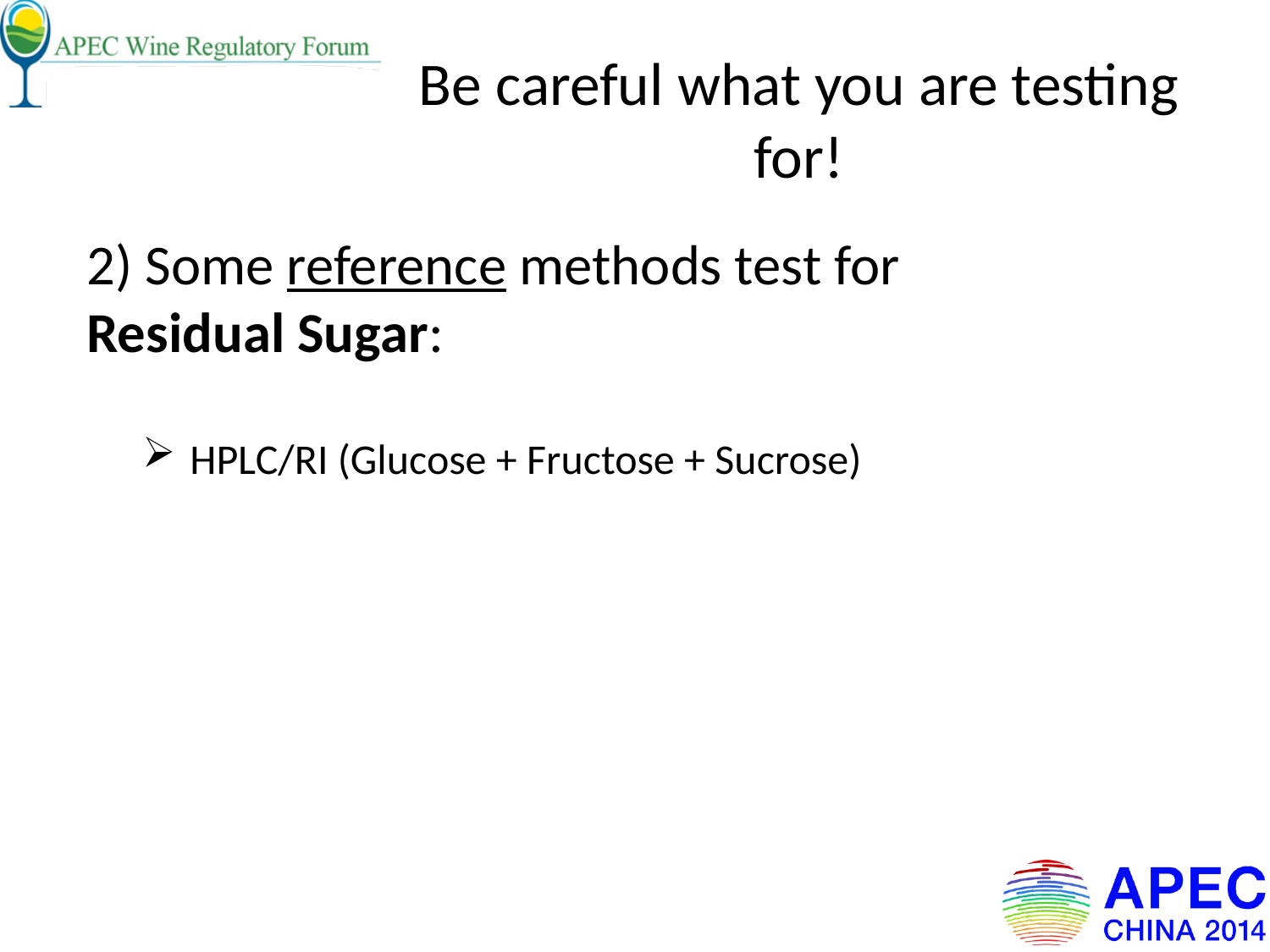

# Be careful what you are testing for!
2) Some reference methods test for
Residual Sugar:

HPLC/RI (Glucose + Fructose + Sucrose)